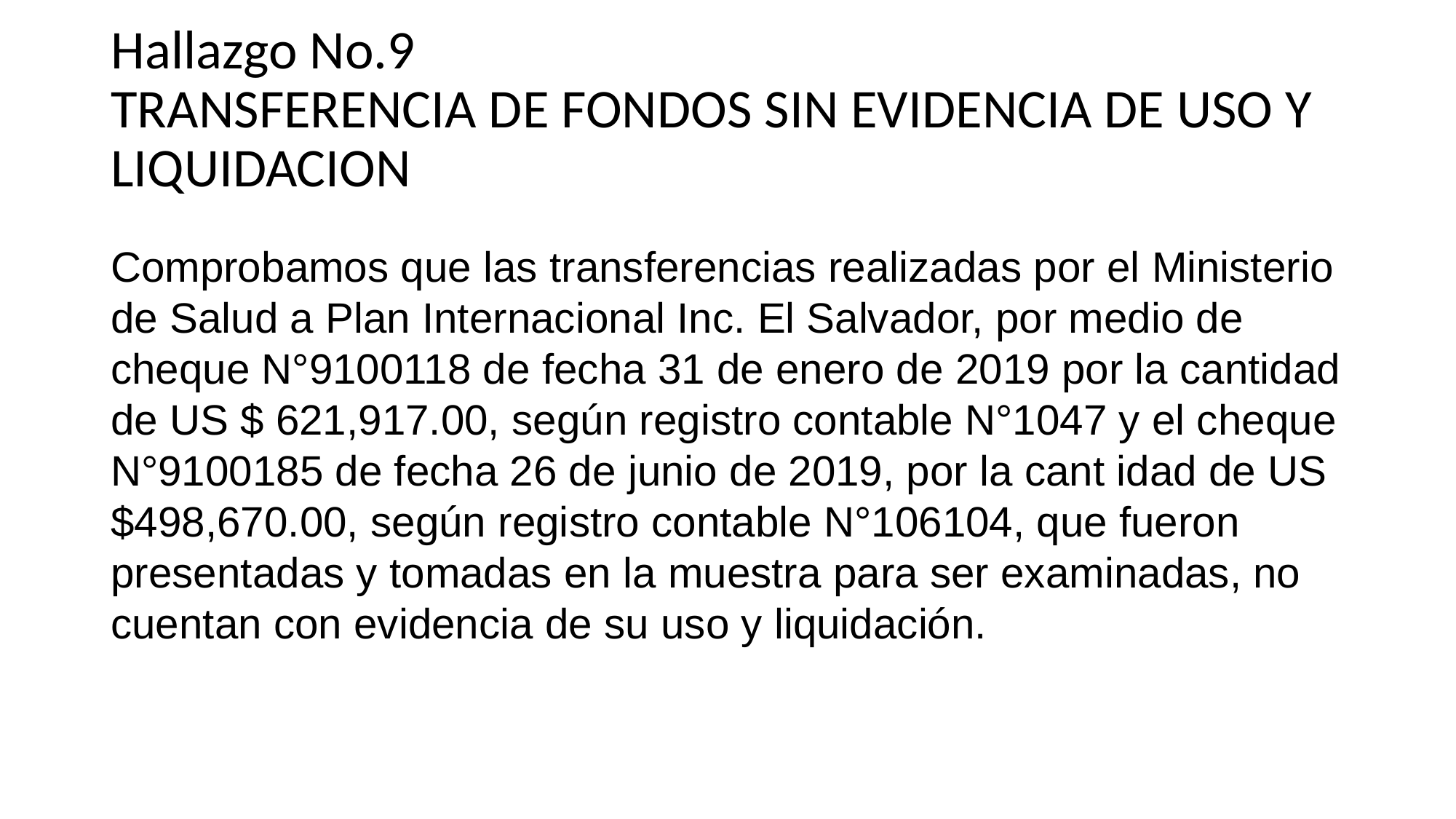

# Hallazgo No.9 TRANSFERENCIA DE FONDOS SIN EVIDENCIA DE USO Y LIQUIDACION
Comprobamos que las transferencias realizadas por el Ministerio de Salud a Plan Internacional Inc. El Salvador, por medio de cheque N°9100118 de fecha 31 de enero de 2019 por la cantidad de US $ 621,917.00, según registro contable N°1047 y el cheque N°9100185 de fecha 26 de junio de 2019, por la cant idad de US $498,670.00, según registro contable N°106104, que fueron presentadas y tomadas en la muestra para ser examinadas, no cuentan con evidencia de su uso y liquidación.